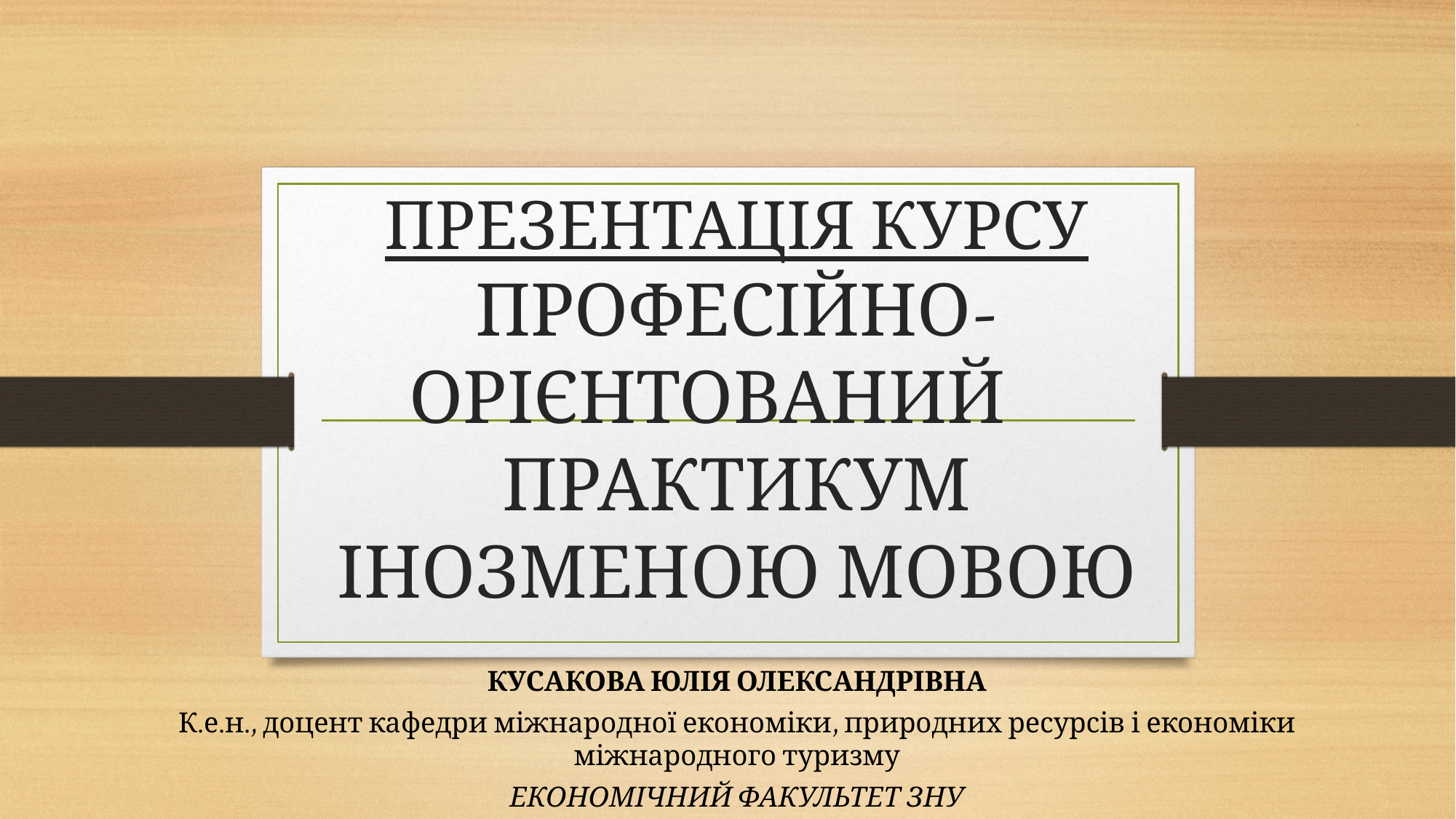

# ПРЕЗЕНТАЦІЯ КУРСУ ПРОФЕСІЙНО-ОРІЄНТОВАНИЙ	 ПРАКТИКУМ ІНОЗМЕНОЮ МОВОЮ
КУСАКОВА ЮЛІЯ ОЛЕКСАНДРІВНА
К.е.н., доцент кафедри міжнародної економіки, природних ресурсів і економіки міжнародного туризму
ЕКОНОМІЧНИЙ ФАКУЛЬТЕТ ЗНУ